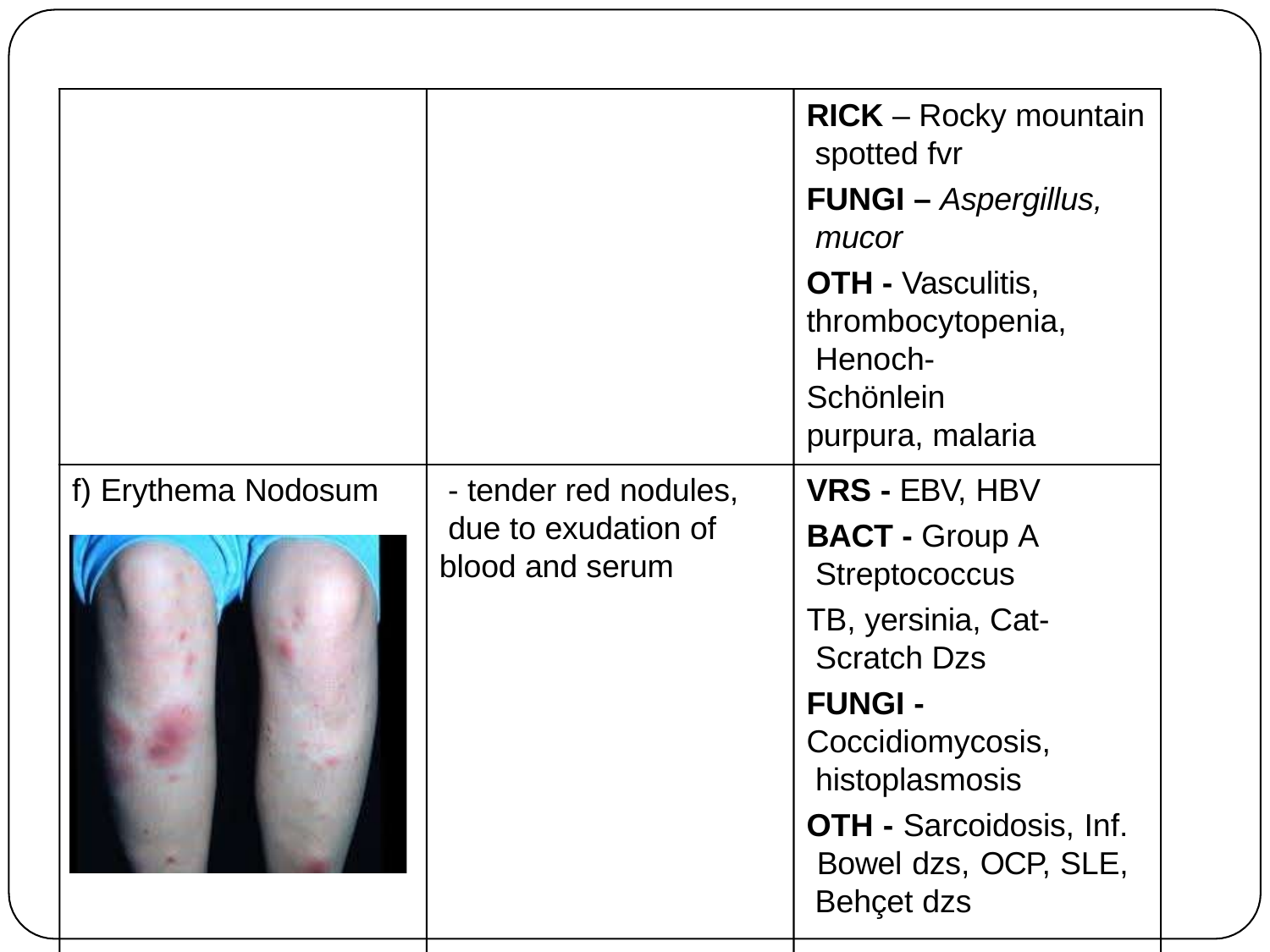

RICK – Rocky mountain  spotted fvr
FUNGI – Aspergillus,  mucor
OTH - Vasculitis,  thrombocytopenia,  Henoch-Schönlein  purpura, malaria
VRS - EBV, HBV
BACT - Group A  Streptococcus
TB, yersinia, Cat-  Scratch Dzs
FUNGI -
Coccidiomycosis,  histoplasmosis
OTH - Sarcoidosis, Inf.  Bowel dzs, OCP, SLE,  Behçet dzs
f) Erythema Nodosum
- tender red nodules,  due to exudation of  blood and serum